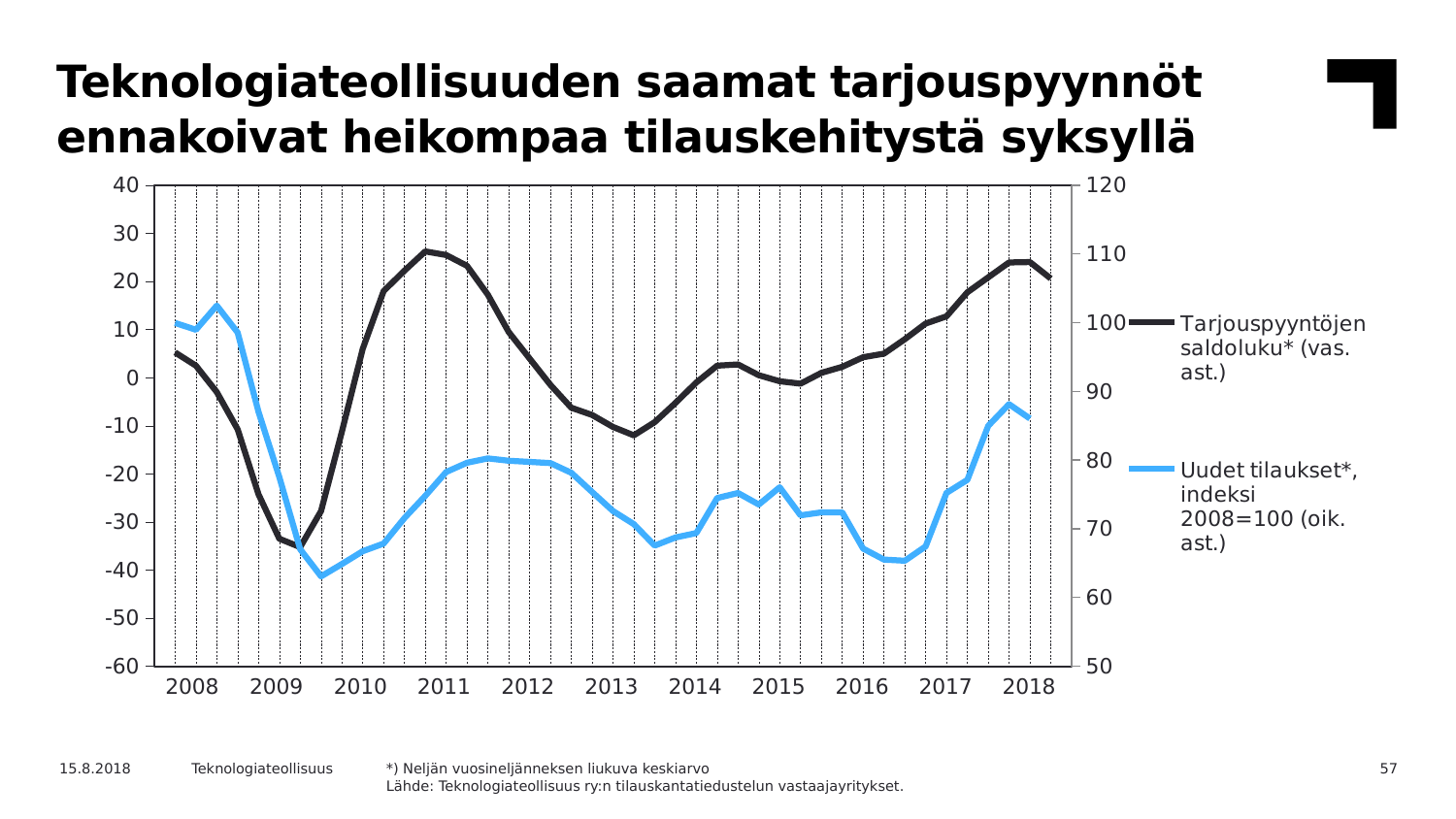

Teknologiateollisuuden saamat tarjouspyynnöt ennakoivat heikompaa tilauskehitystä syksyllä

### Chart

| Category | Tarjouspyyntöjen saldoluku* (vas. ast.) | Uudet tilaukset*, indeksi 2008=100 (oik. ast.) |
|---|---|---|
|  | None | None |
| 2008,I | 5.25 | 99.97 |
|  | 2.5 | 98.97 |
|  | -3.0 | 102.49 |
|  | -10.75 | 98.57 |
| 2009,I | -24.25 | 87.05 |
|  | -33.5 | 77.51 |
|  | -35.25 | 67.01 |
|  | -27.75 | 63.07 |
| 2010,I | -11.25 | 64.86 |
|  | 6.0 | 66.73 |
|  | 18.0 | 67.84 |
|  | 22.25 | 71.56 |
| 2011,I | 26.25 | 74.79 |
|  | 25.5 | 78.26 |
|  | 23.25 | 79.61 |
|  | 17.25 | 80.24 |
| 2012,I | 9.5 | 79.9 |
|  | 4.0 | 79.73 |
|  | -1.5 | 79.56 |
|  | -6.25 | 78.15 |
| 2013,I | -7.75 | 75.35 |
|  | -10.25 | 72.58 |
|  | -12.0 | 70.67 |
|  | -9.25 | 67.55 |
| 2014,I | -5.25 | 68.73 |
|  | -1.0 | 69.37 |
|  | 2.5 | 74.47 |
|  | 2.75 | 75.2 |
| 2015,I | 0.5 | 73.53 |
|  | -0.75 | 76.04 |
|  | -1.25 | 71.95 |
|  | 1.0 | 72.38 |
| 2016,I | 2.25 | 72.39 |
|  | 4.25 | 67.11 |
|  | 5.0 | 65.51 |
|  | 8.0 | 65.34 |
| 2017,I | 11.25 | 67.43 |
|  | 12.75 | 75.22 |
|  | 17.75 | 77.11 |
|  | 20.86 | 84.99 |
| 2018,I | 23.96 | 88.14 |
| 2008 | 2009 | 2010 | 2011 | 2012 | 2013 | 2014 | 2015 | 2016 | 2017 | 2018 |
| --- | --- | --- | --- | --- | --- | --- | --- | --- | --- | --- |
*) Neljän vuosineljänneksen liukuva keskiarvo
Lähde: Teknologiateollisuus ry:n tilauskantatiedustelun vastaajayritykset.
15.8.2018
Teknologiateollisuus
57